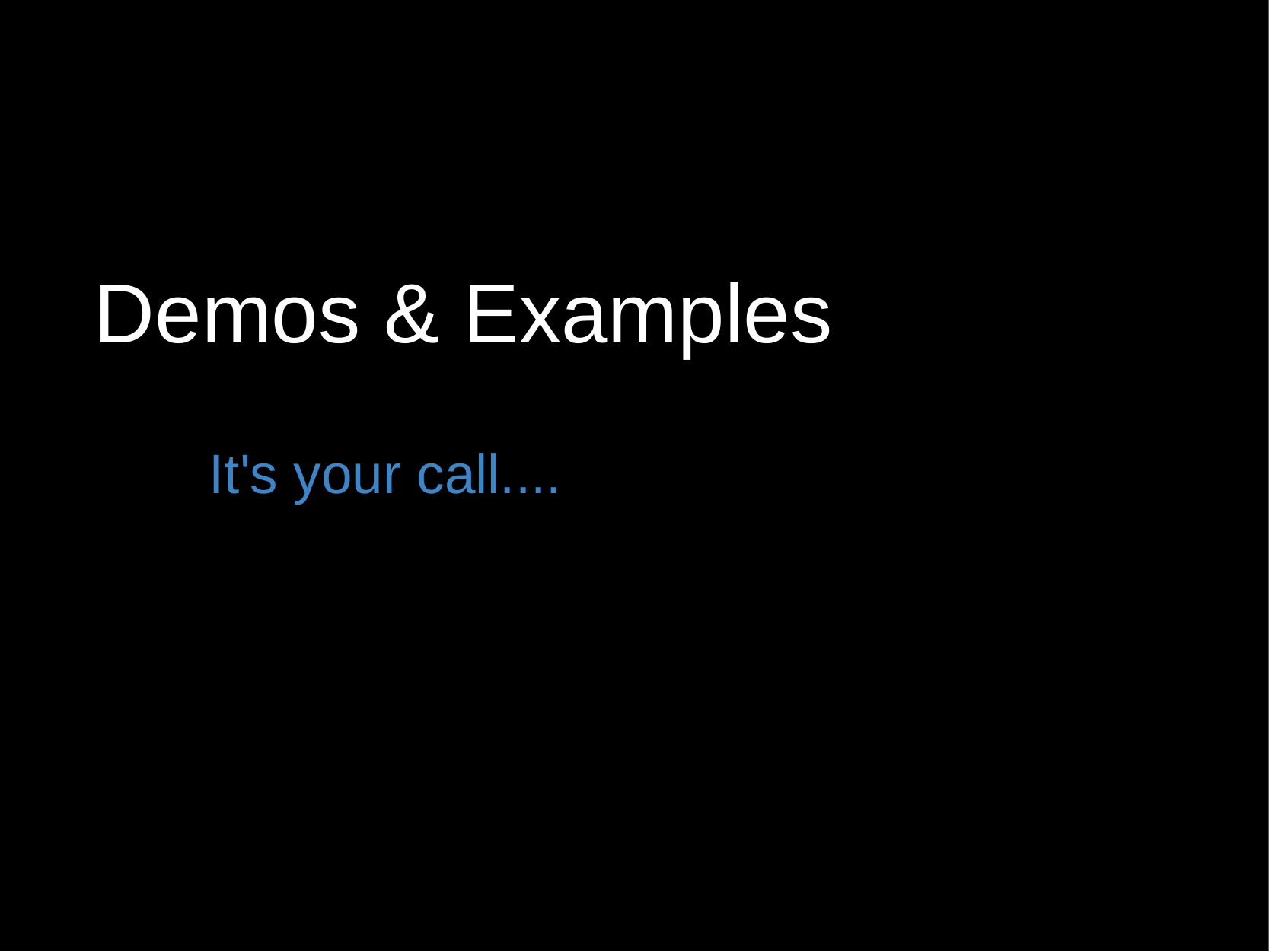

# Demos & Examples
It's your call....